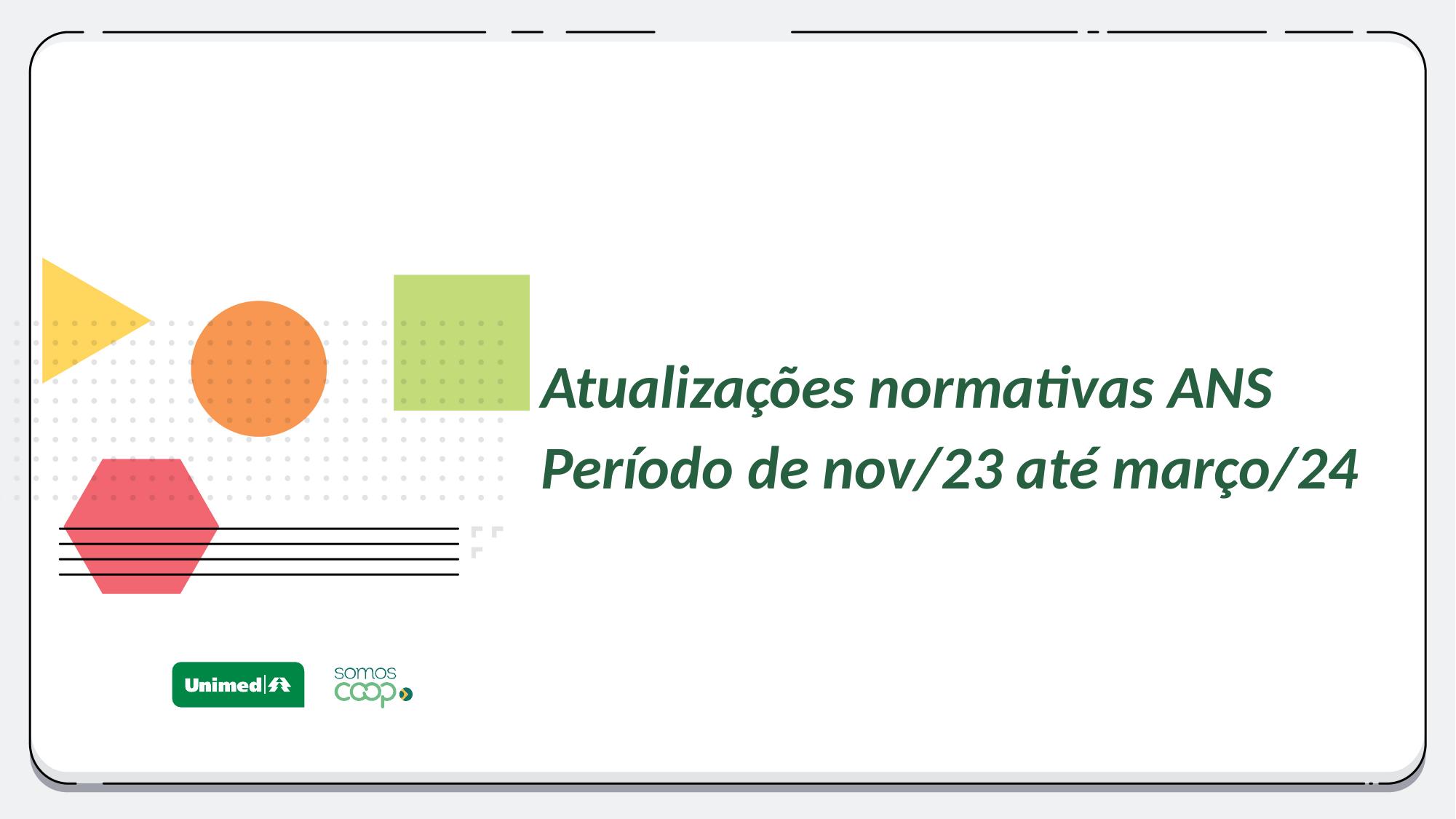

Atualizações normativas ANS
Período de nov/23 até março/24